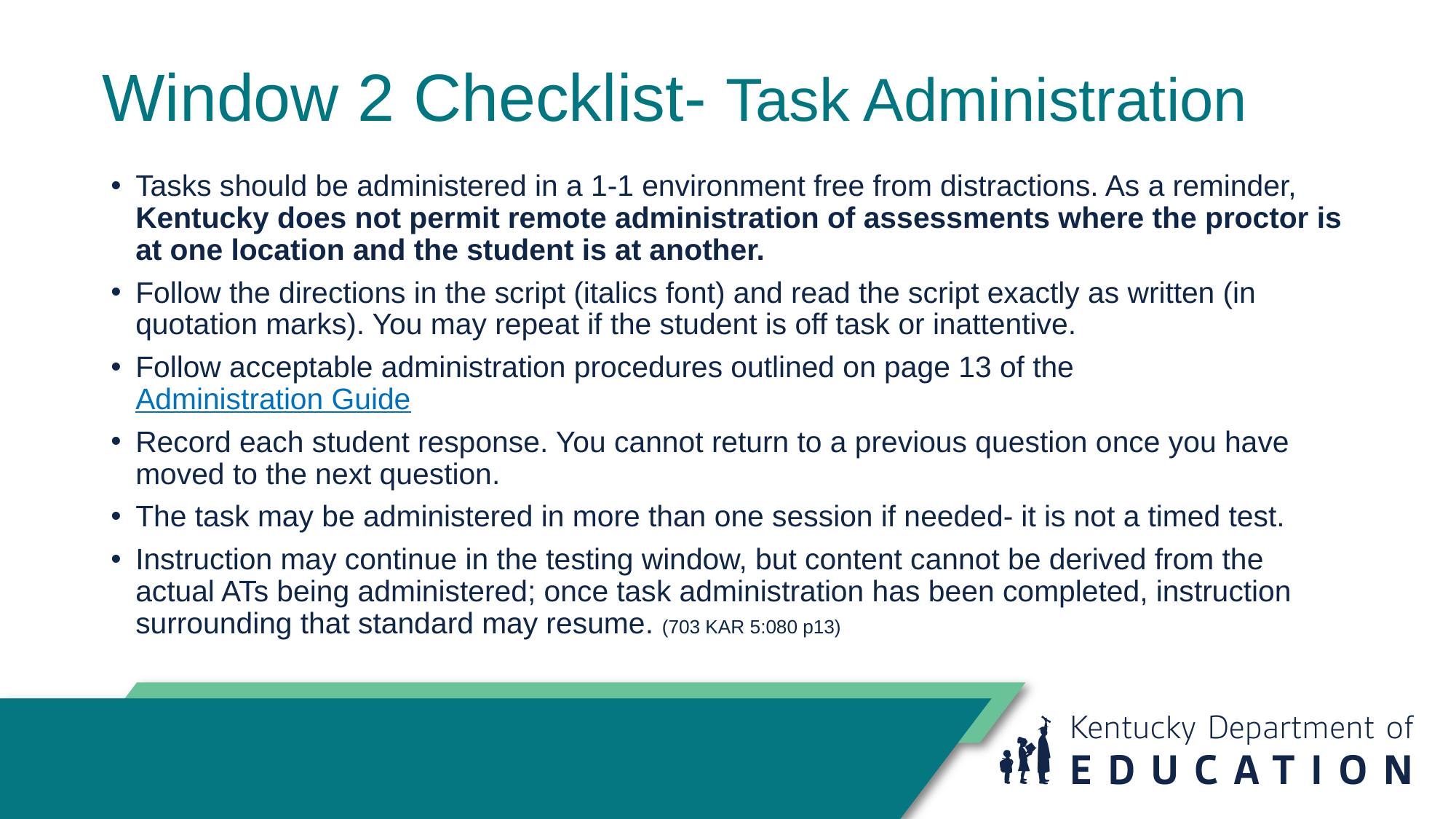

# Window 2 Checklist- Task Administration
Tasks should be administered in a 1-1 environment free from distractions. As a reminder, Kentucky does not permit remote administration of assessments where the proctor is at one location and the student is at another.
Follow the directions in the script (italics font) and read the script exactly as written (in quotation marks). You may repeat if the student is off task or inattentive.
Follow acceptable administration procedures outlined on page 13 of the Administration Guide
Record each student response. You cannot return to a previous question once you have moved to the next question.
The task may be administered in more than one session if needed- it is not a timed test.
Instruction may continue in the testing window, but content cannot be derived from the actual ATs being administered; once task administration has been completed, instruction surrounding that standard may resume. (703 KAR 5:080 p13)